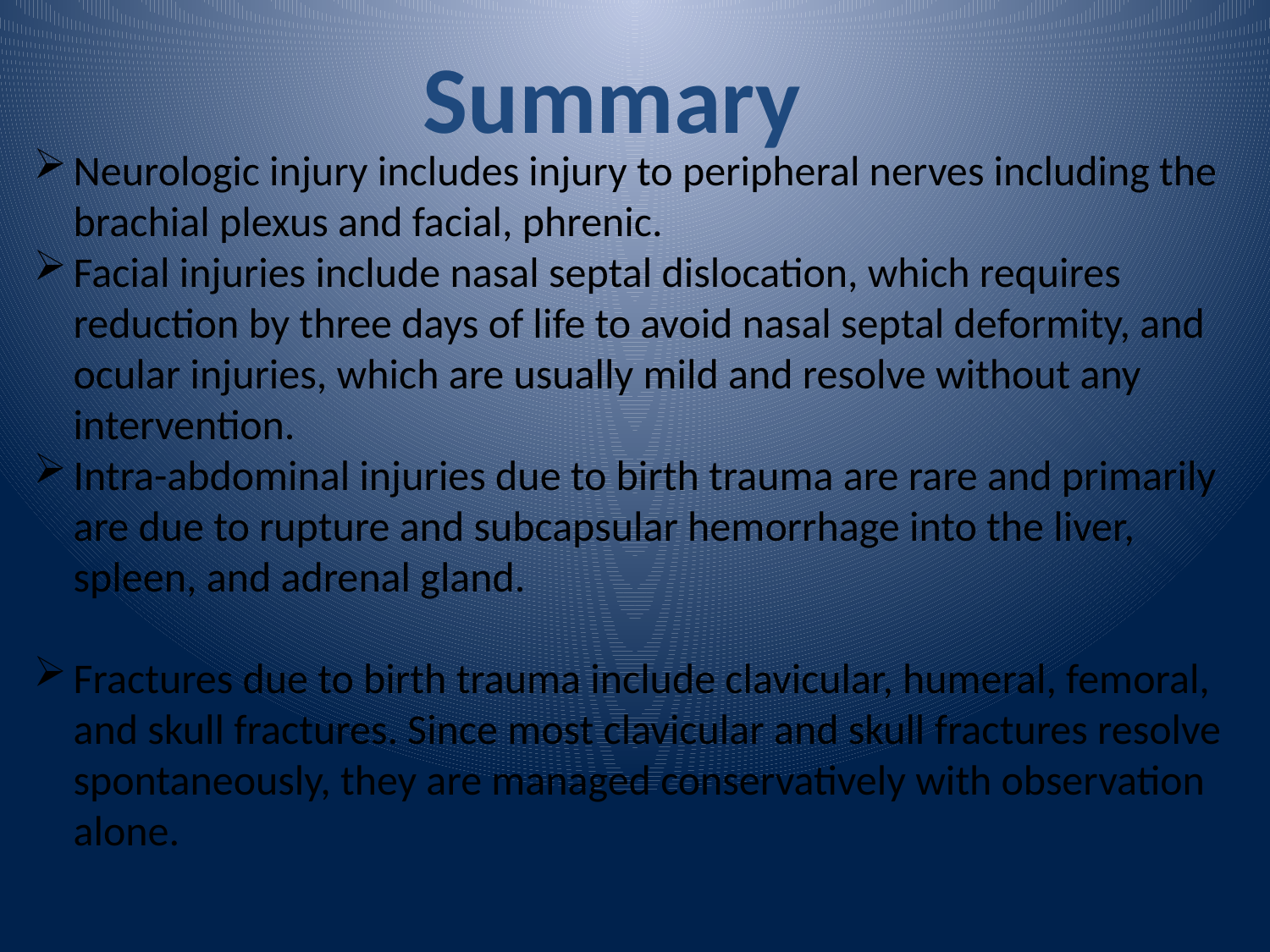

Summary
Neurologic injury includes injury to peripheral nerves including the brachial plexus and facial, phrenic.
Facial injuries include nasal septal dislocation, which requires reduction by three days of life to avoid nasal septal deformity, and ocular injuries, which are usually mild and resolve without any intervention.
Intra-abdominal injuries due to birth trauma are rare and primarily are due to rupture and subcapsular hemorrhage into the liver, spleen, and adrenal gland.

Fractures due to birth trauma include clavicular, humeral, femoral, and skull fractures. Since most clavicular and skull fractures resolve spontaneously, they are managed conservatively with observation alone.